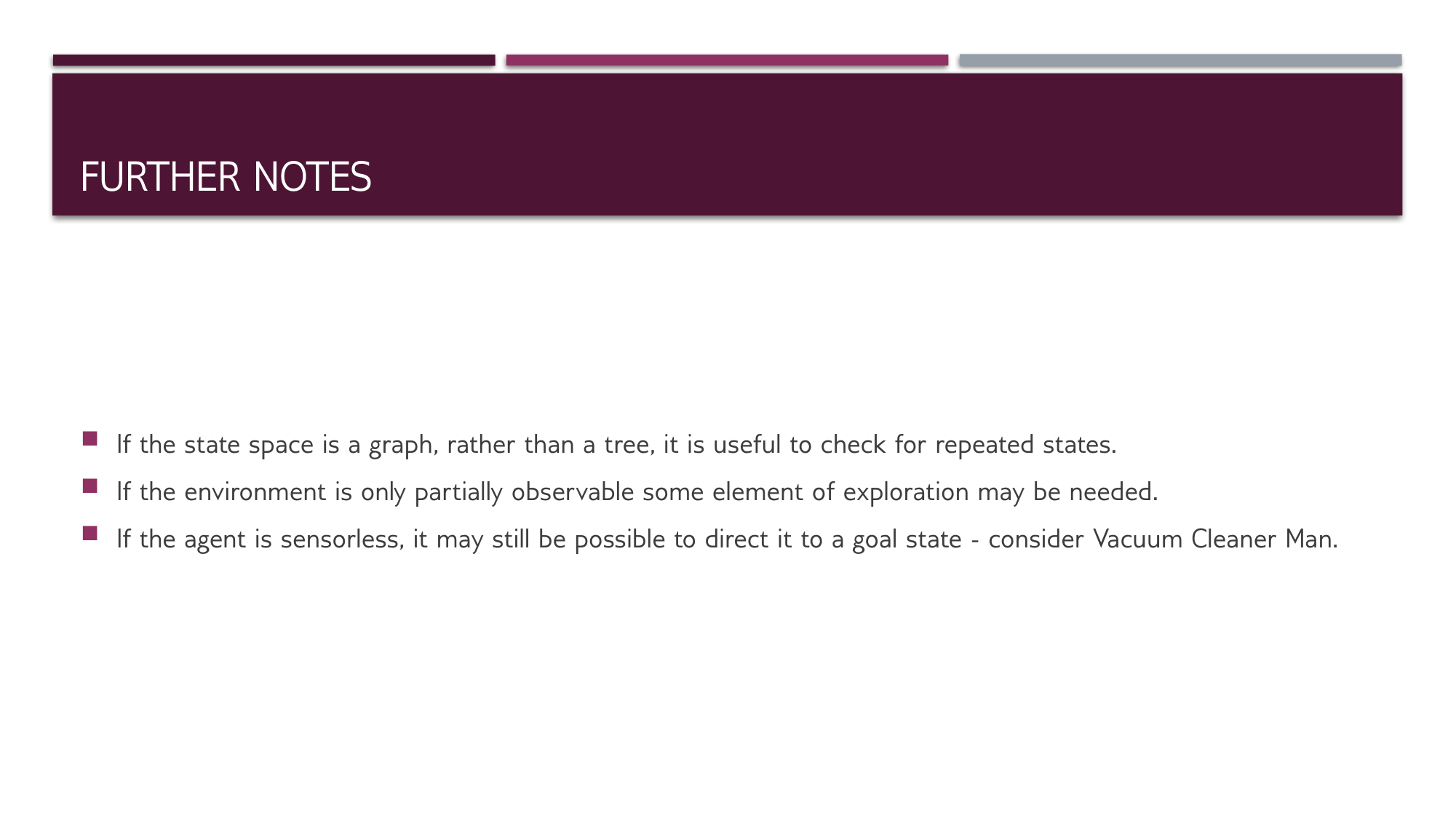

# Further Notes
If the state space is a graph, rather than a tree, it is useful to check for repeated states.
If the environment is only partially observable some element of exploration may be needed.
If the agent is sensorless, it may still be possible to direct it to a goal state - consider Vacuum Cleaner Man.